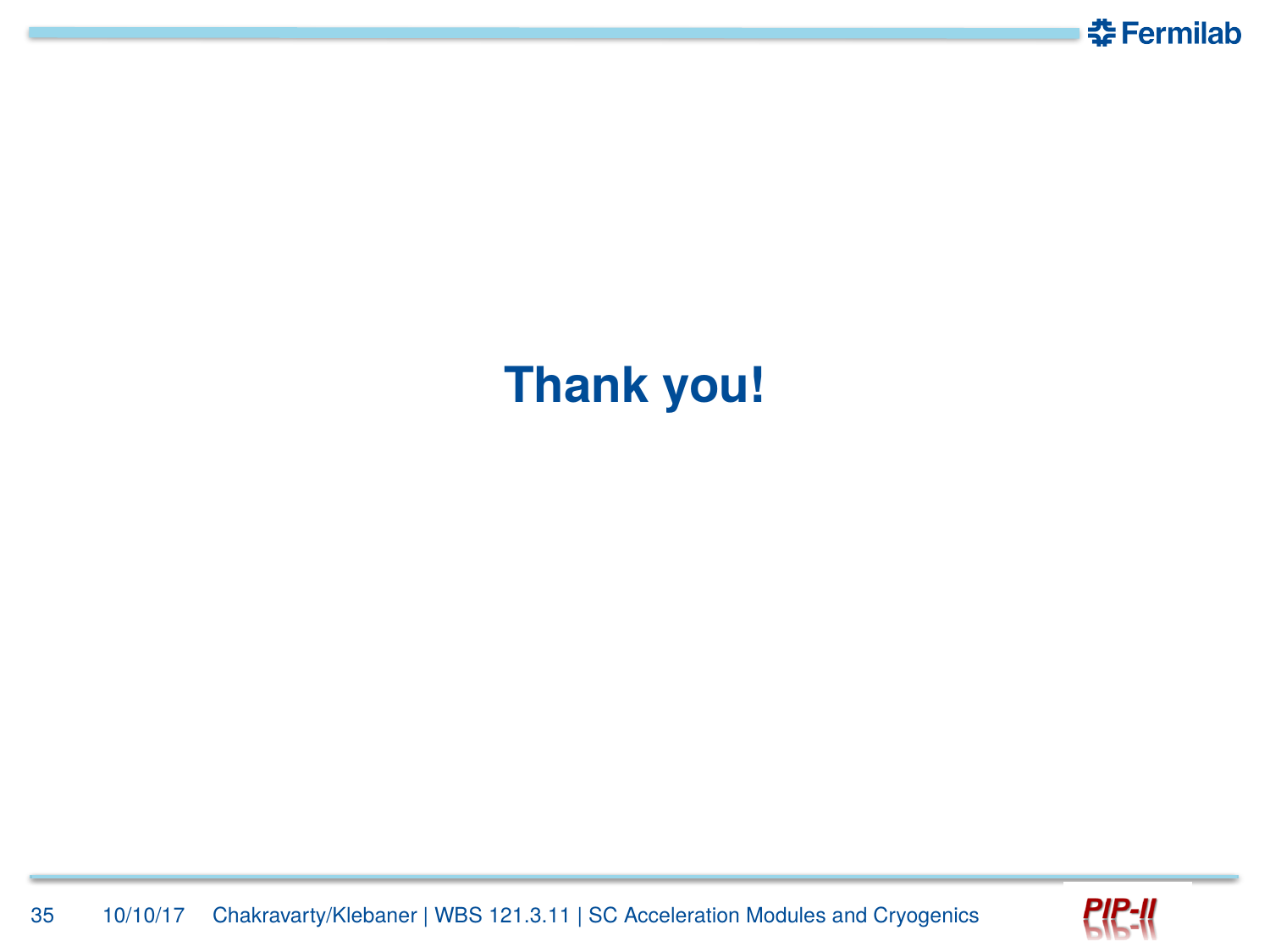

# Thank you!
35
10/10/17
Chakravarty/Klebaner | WBS 121.3.11 | SC Acceleration Modules and Cryogenics